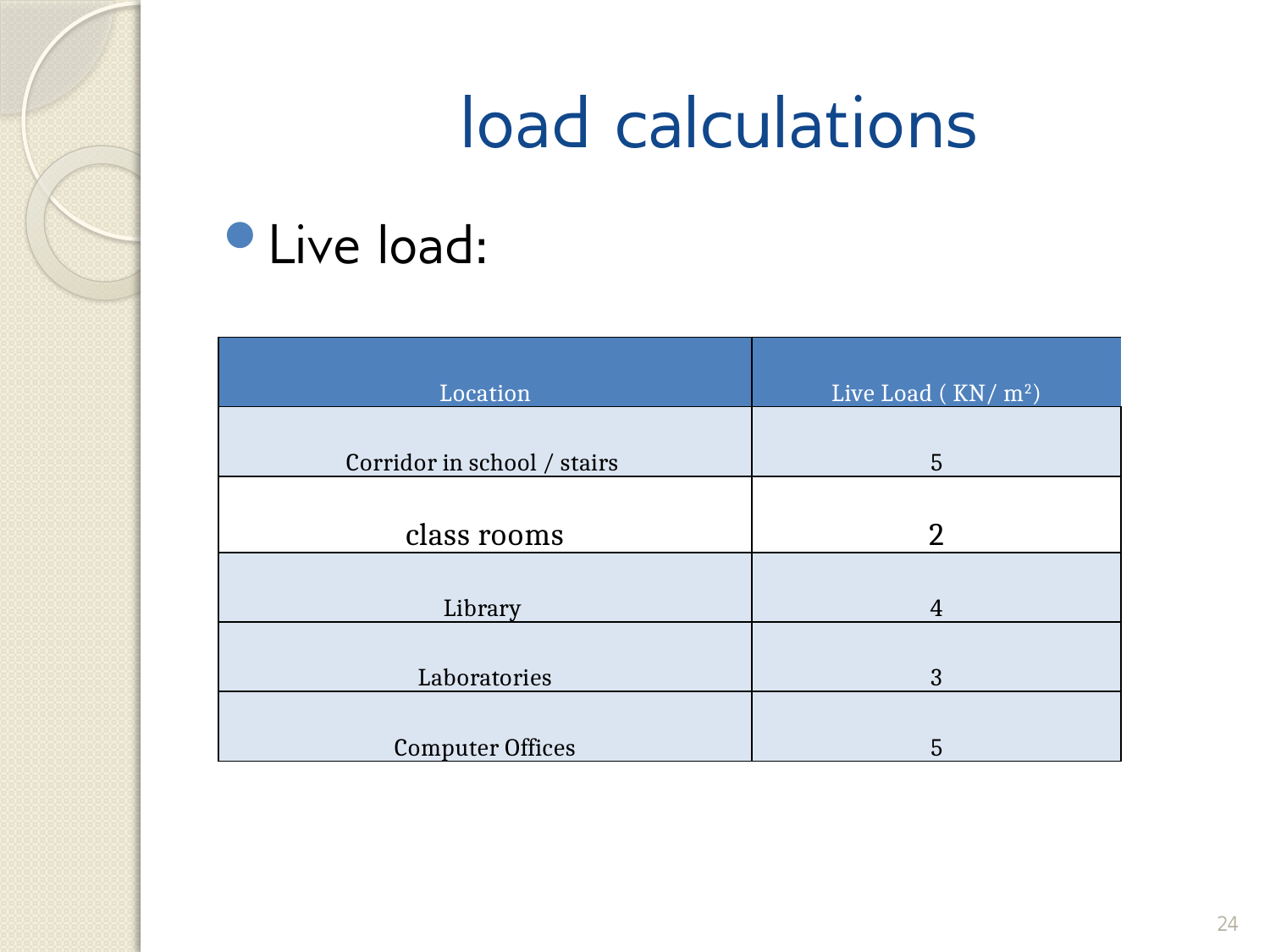

# load calculations
Live load:

| Location | Live Load ( KN/ m2) |
| --- | --- |
| Corridor in school / stairs | 5 |
| class rooms | 2 |
| Library | 4 |
| Laboratories | 3 |
| Computer Offices | 5 |
24